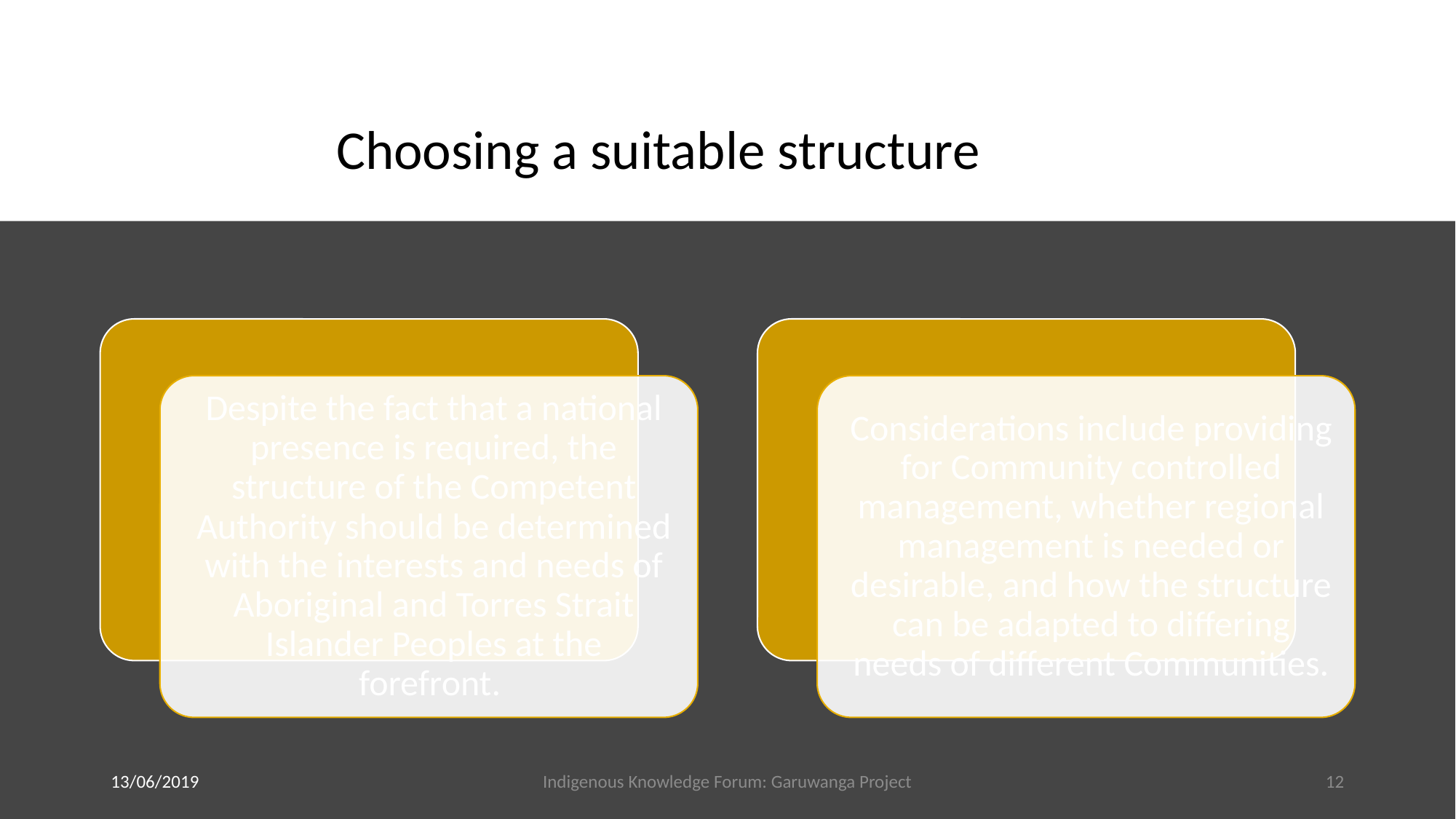

Choosing a Choosing a suitable structures
Despite the fact that a national presence is required, the structure of the Competent Authority should be determined with the interests and needs of Aboriginal and Torres Strait Islander Peoples at the forefront.
Considerations include providing for Community controlled management, whether regional management is needed or desirable, and how the structure can be adapted to differing needs of different Communities.
13/06/2019
Indigenous Knowledge Forum: Garuwanga Project
12